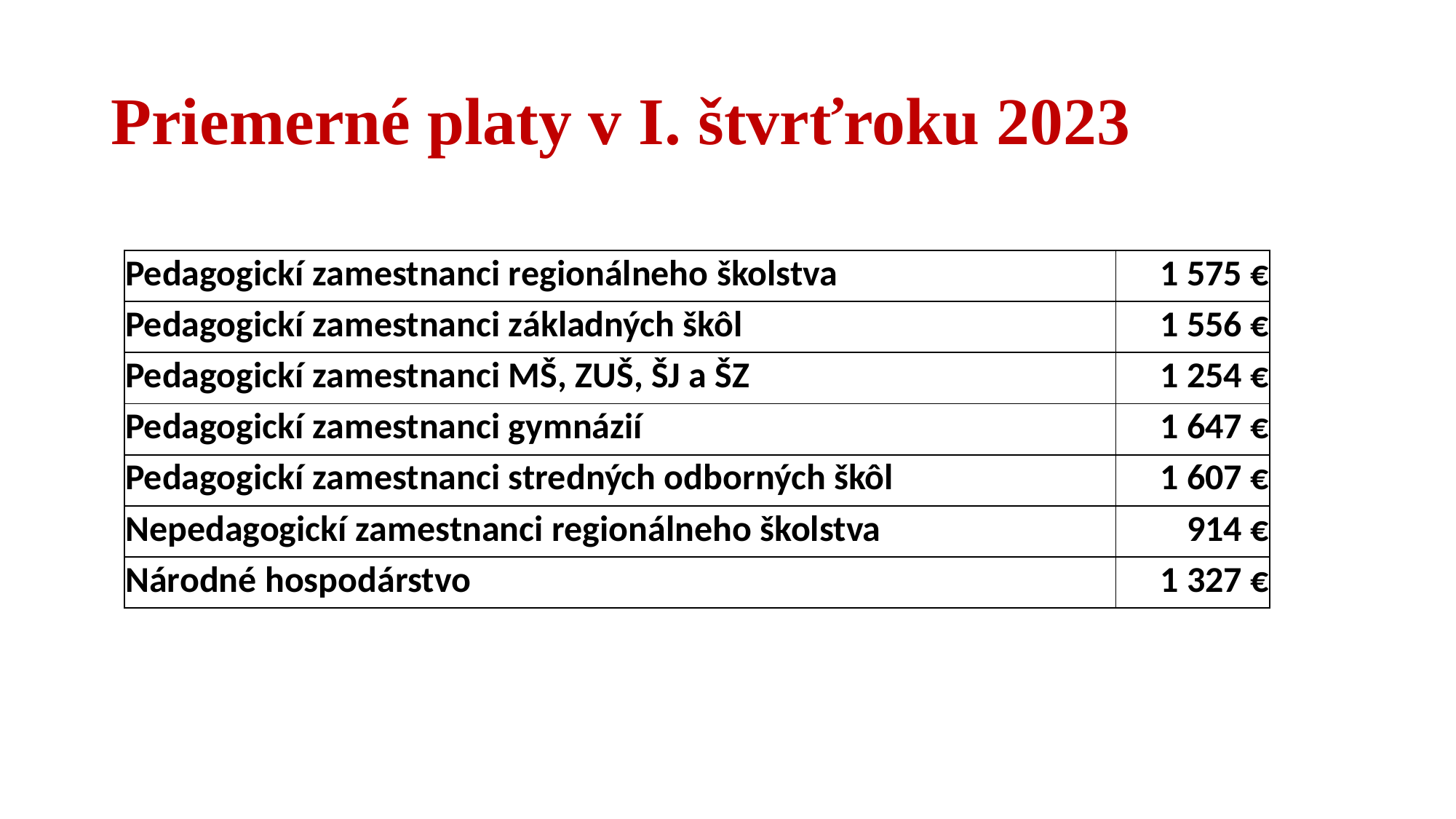

# Priemerné platy v I. štvrťroku 2023
| Pedagogickí zamestnanci regionálneho školstva | 1 575 € |
| --- | --- |
| Pedagogickí zamestnanci základných škôl | 1 556 € |
| Pedagogickí zamestnanci MŠ, ZUŠ, ŠJ a ŠZ | 1 254 € |
| Pedagogickí zamestnanci gymnázií | 1 647 € |
| Pedagogickí zamestnanci stredných odborných škôl | 1 607 € |
| Nepedagogickí zamestnanci regionálneho školstva | 914 € |
| Národné hospodárstvo | 1 327 € |